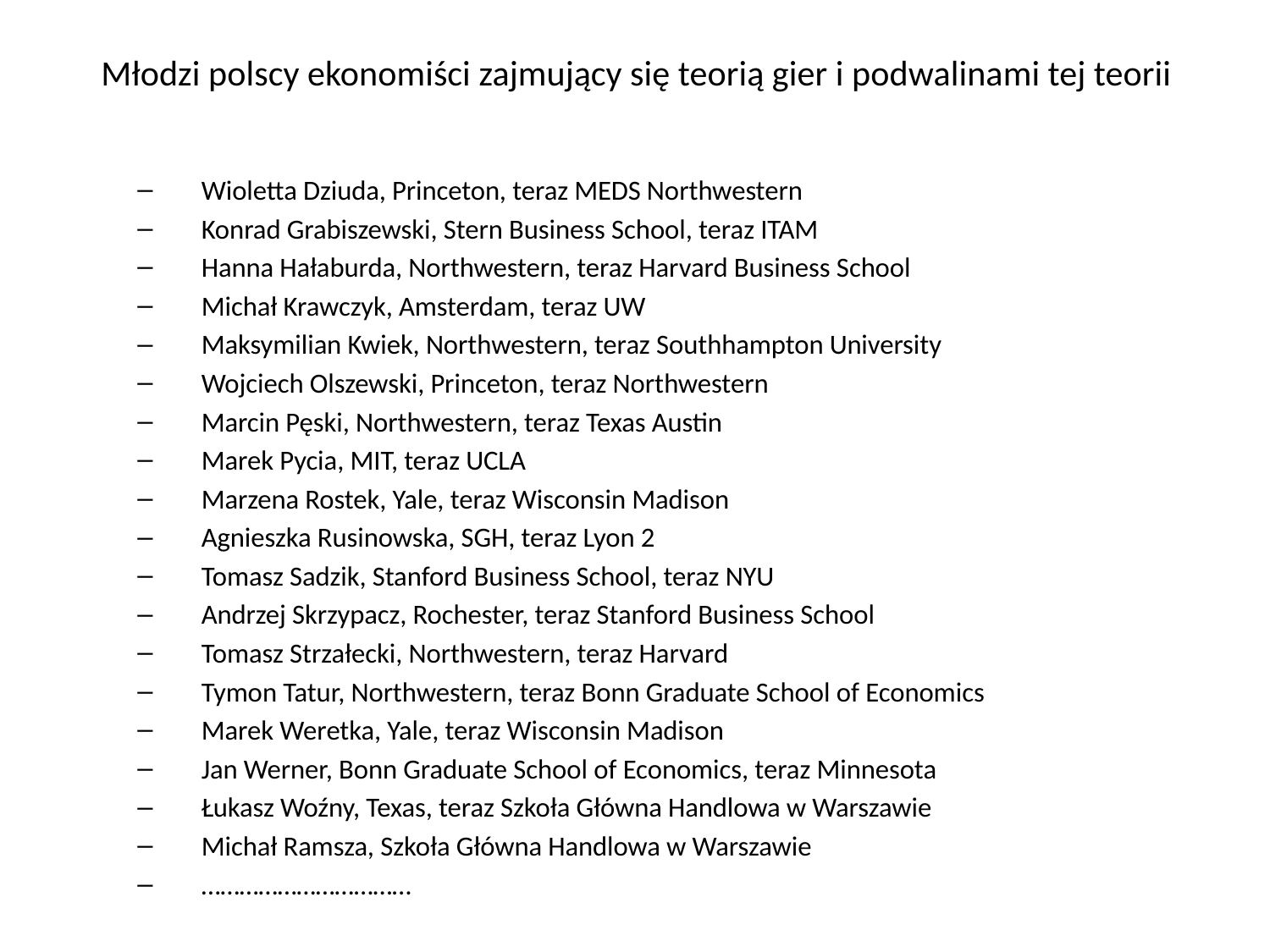

# Młodzi polscy ekonomiści zajmujący się teorią gier i podwalinami tej teorii
Wioletta Dziuda, Princeton, teraz MEDS Northwestern
Konrad Grabiszewski, Stern Business School, teraz ITAM
Hanna Hałaburda, Northwestern, teraz Harvard Business School
Michał Krawczyk, Amsterdam, teraz UW
Maksymilian Kwiek, Northwestern, teraz Southhampton University
Wojciech Olszewski, Princeton, teraz Northwestern
Marcin Pęski, Northwestern, teraz Texas Austin
Marek Pycia, MIT, teraz UCLA
Marzena Rostek, Yale, teraz Wisconsin Madison
Agnieszka Rusinowska, SGH, teraz Lyon 2
Tomasz Sadzik, Stanford Business School, teraz NYU
Andrzej Skrzypacz, Rochester, teraz Stanford Business School
Tomasz Strzałecki, Northwestern, teraz Harvard
Tymon Tatur, Northwestern, teraz Bonn Graduate School of Economics
Marek Weretka, Yale, teraz Wisconsin Madison
Jan Werner, Bonn Graduate School of Economics, teraz Minnesota
Łukasz Woźny, Texas, teraz Szkoła Główna Handlowa w Warszawie
Michał Ramsza, Szkoła Główna Handlowa w Warszawie
……………………………